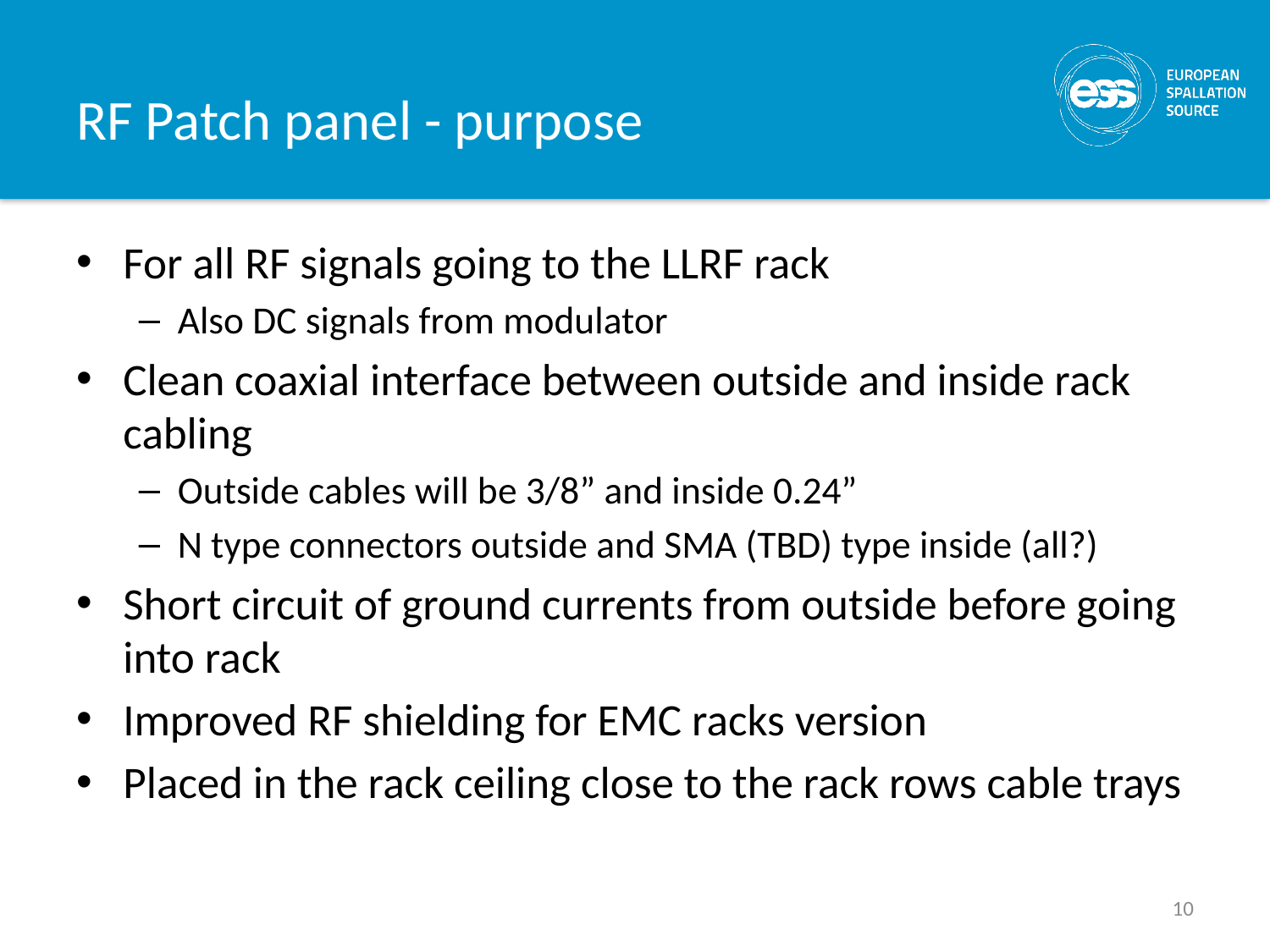

# RF Patch panel - purpose
For all RF signals going to the LLRF rack
Also DC signals from modulator
Clean coaxial interface between outside and inside rack cabling
Outside cables will be 3/8” and inside 0.24”
N type connectors outside and SMA (TBD) type inside (all?)
Short circuit of ground currents from outside before going into rack
Improved RF shielding for EMC racks version
Placed in the rack ceiling close to the rack rows cable trays

10